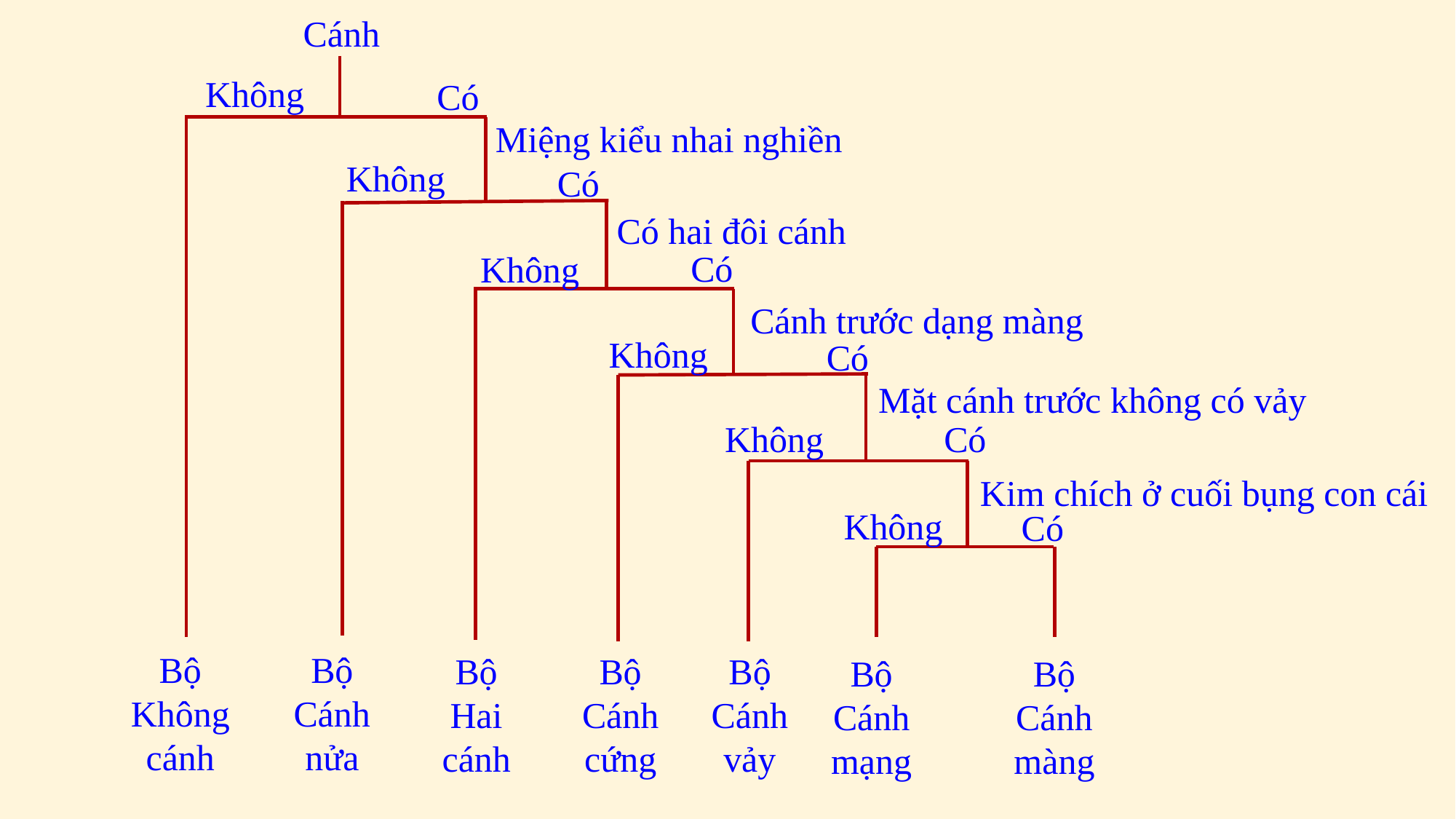

Cánh
Không
Có
Miệng kiểu nhai nghiền
Không
Có
Có hai đôi cánh
Có
Không
Cánh trước dạng màng
Không
Có
Mặt cánh trước không có vảy
Không
Có
Kim chích ở cuối bụng con cái
Không
Có
Bộ
Không
cánh
Bộ
Cánh nửa
Bộ
Hai cánh
Bộ
Cánh cứng
Bộ
Cánh vảy
Bộ
Cánh mạng
Bộ
Cánh màng